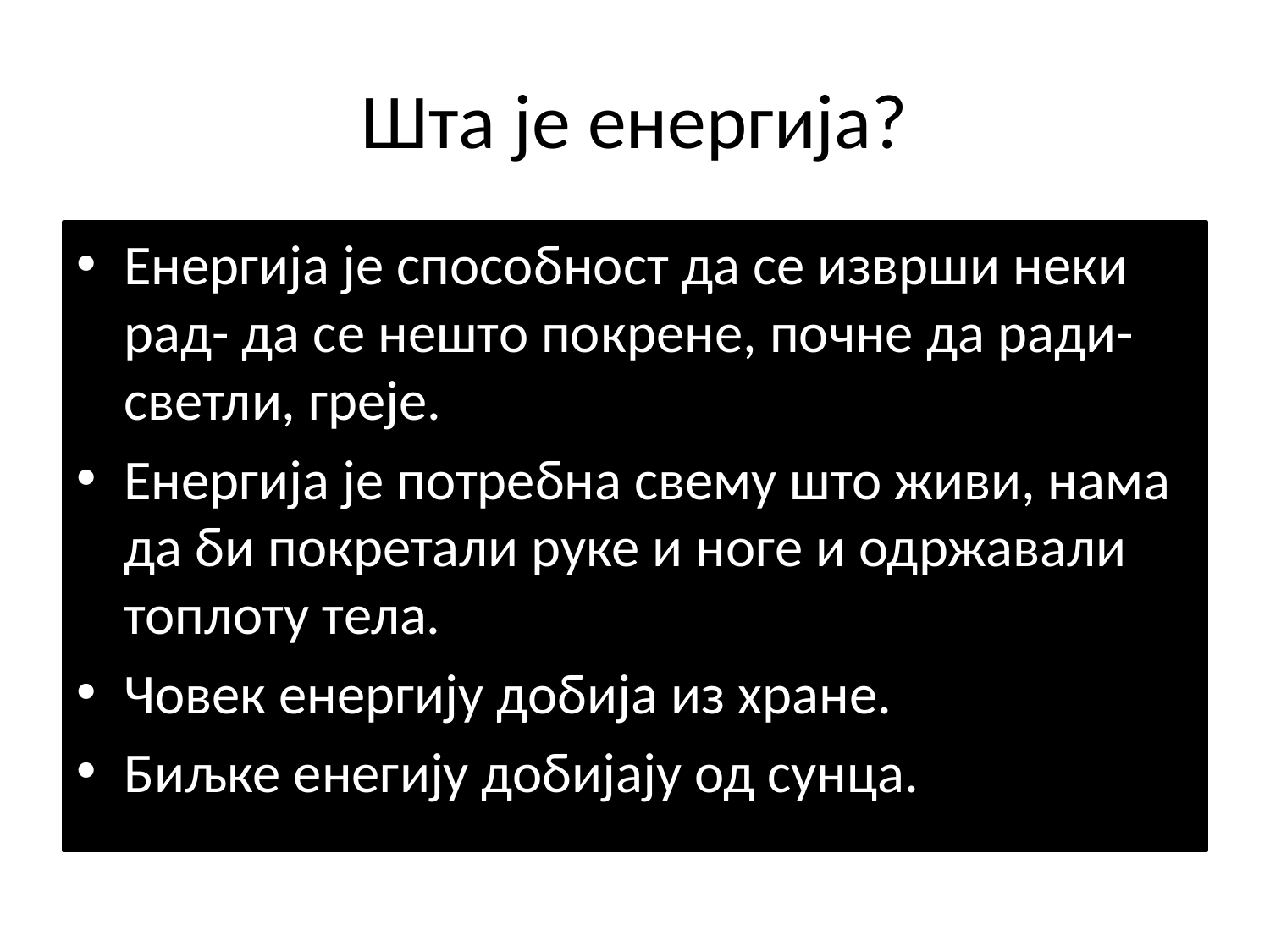

# Шта је енергија?
Енергија је способност да се изврши неки рад- да се нешто покрене, почне да ради-светли, греје.
Енергија је потребна свему што живи, нама да би покретали руке и ноге и одржавали топлоту тела.
Човек енергију добија из хране.
Биљке енегију добијају од сунца.